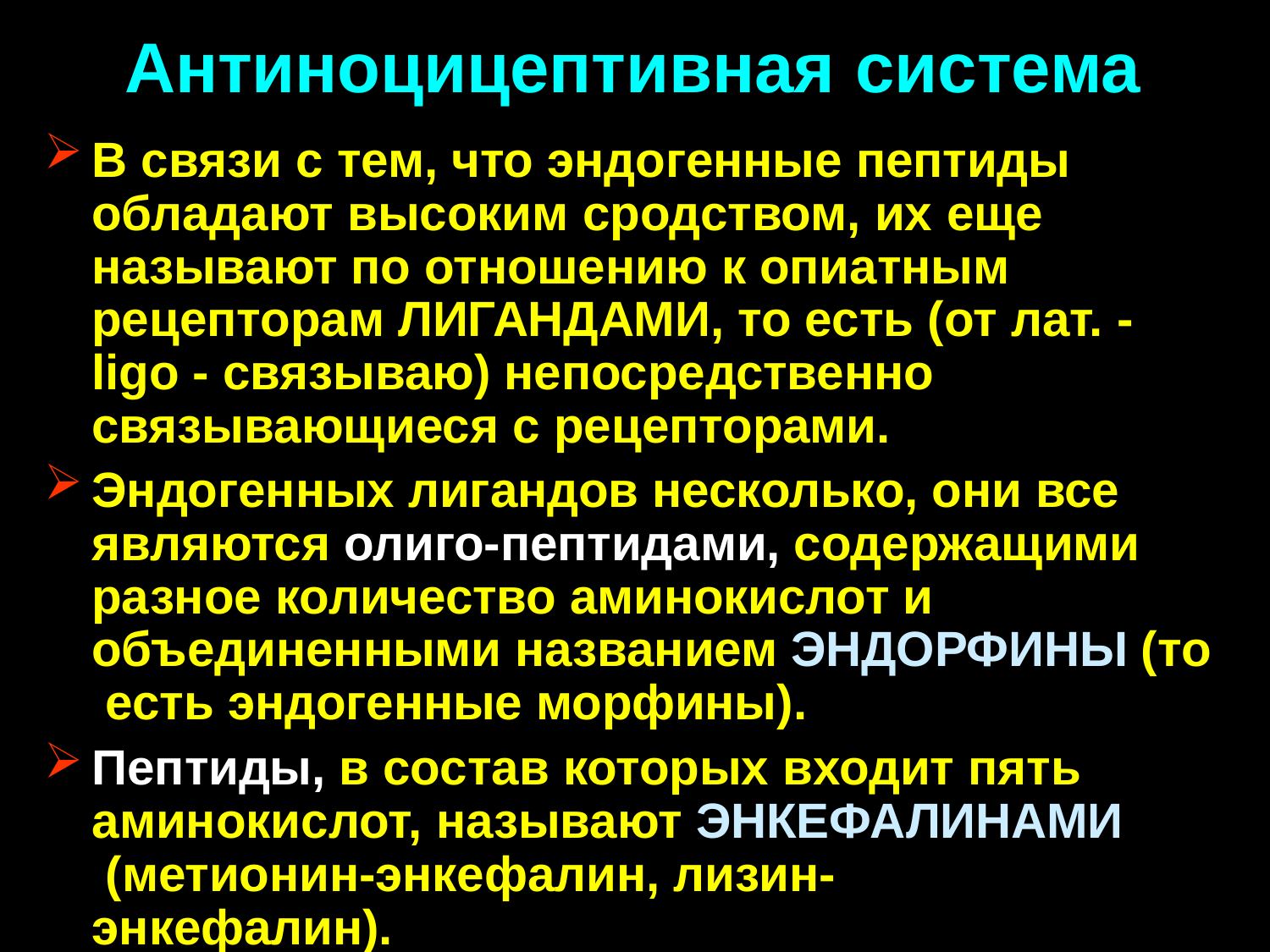

# Антиноцицептивная система
В связи с тем, что эндогенные пептиды  обладают высоким сродством, их еще  называют по отношению к опиатным  рецепторам ЛИГАНДАМИ, то есть (от лат. -  ligo - связываю) непосредственно  связывающиеся с рецепторами.
Эндогенных лигандов несколько, они все  являются олиго-пептидами, содержащими  разное количество аминокислот и  объединенными названием ЭНДОРФИНЫ (то  есть эндогенные морфины).
Пептиды, в состав которых входит пять  аминокислот, называют ЭНКЕФАЛИНАМИ  (метионин-энкефалин, лизин-энкефалин).